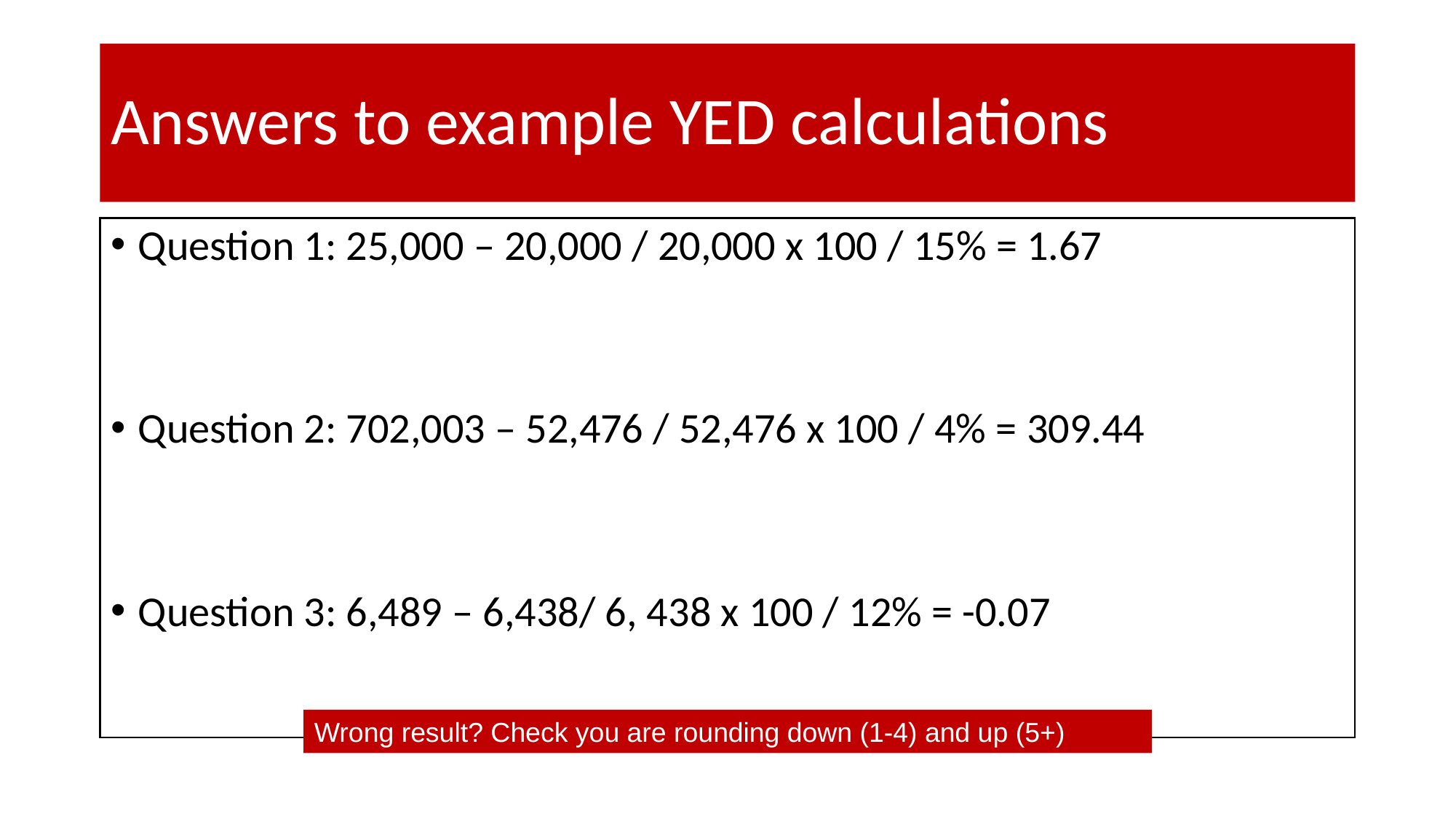

# Answers to example YED calculations
Question 1: 25,000 – 20,000 / 20,000 x 100 / 15% = 1.67

Question 2: 702,003 – 52,476 / 52,476 x 100 / 4% = 309.44

Question 3: 6,489 – 6,438/ 6, 438 x 100 / 12% = -0.07
Wrong result? Check you are rounding down (1-4) and up (5+)